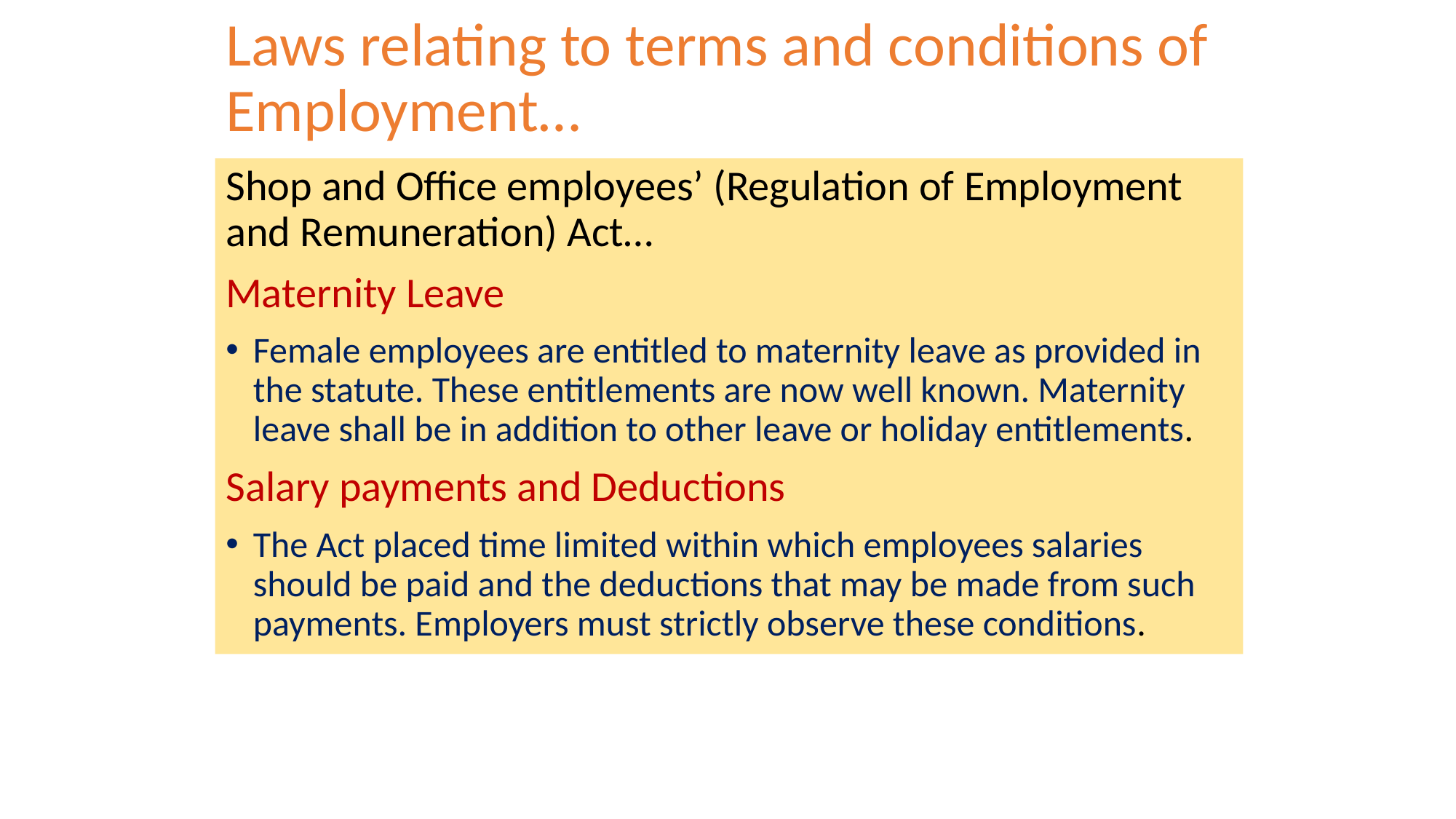

# Laws relating to terms and conditions of Employment…
Shop and Office employees’ (Regulation of Employment and Remuneration) Act…
Maternity Leave
Female employees are entitled to maternity leave as provided in the statute. These entitlements are now well known. Maternity leave shall be in addition to other leave or holiday entitlements.
Salary payments and Deductions
The Act placed time limited within which employees salaries should be paid and the deductions that may be made from such payments. Employers must strictly observe these conditions.